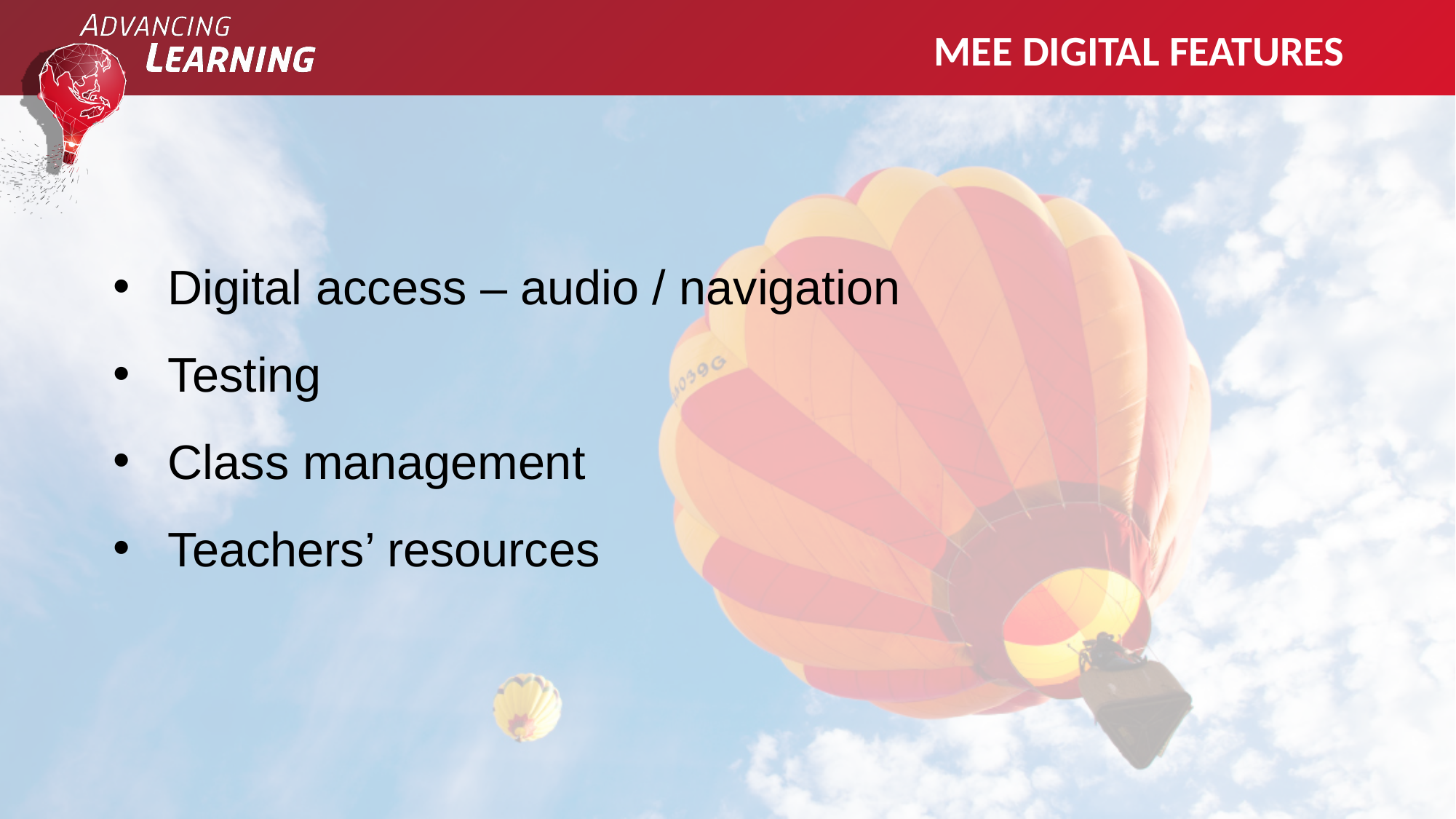

# MEE DIGITAL FEATURES
Digital access – audio / navigation
Testing
Class management
Teachers’ resources